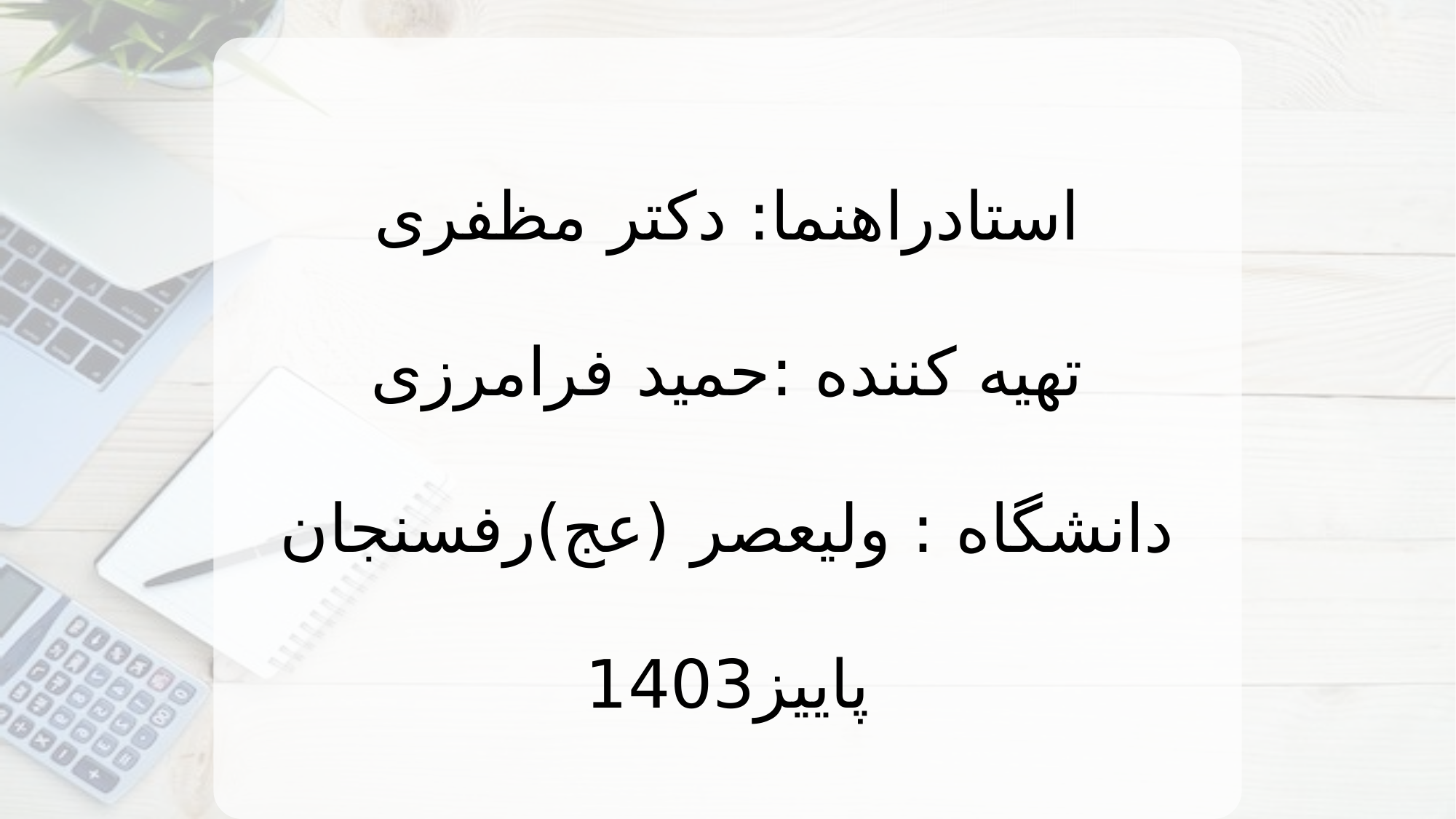

استادراهنما: دکتر مظفری
تهیه کننده :حمید فرامرزی
دانشگاه : ولیعصر (عج)رفسنجان
پاییز1403